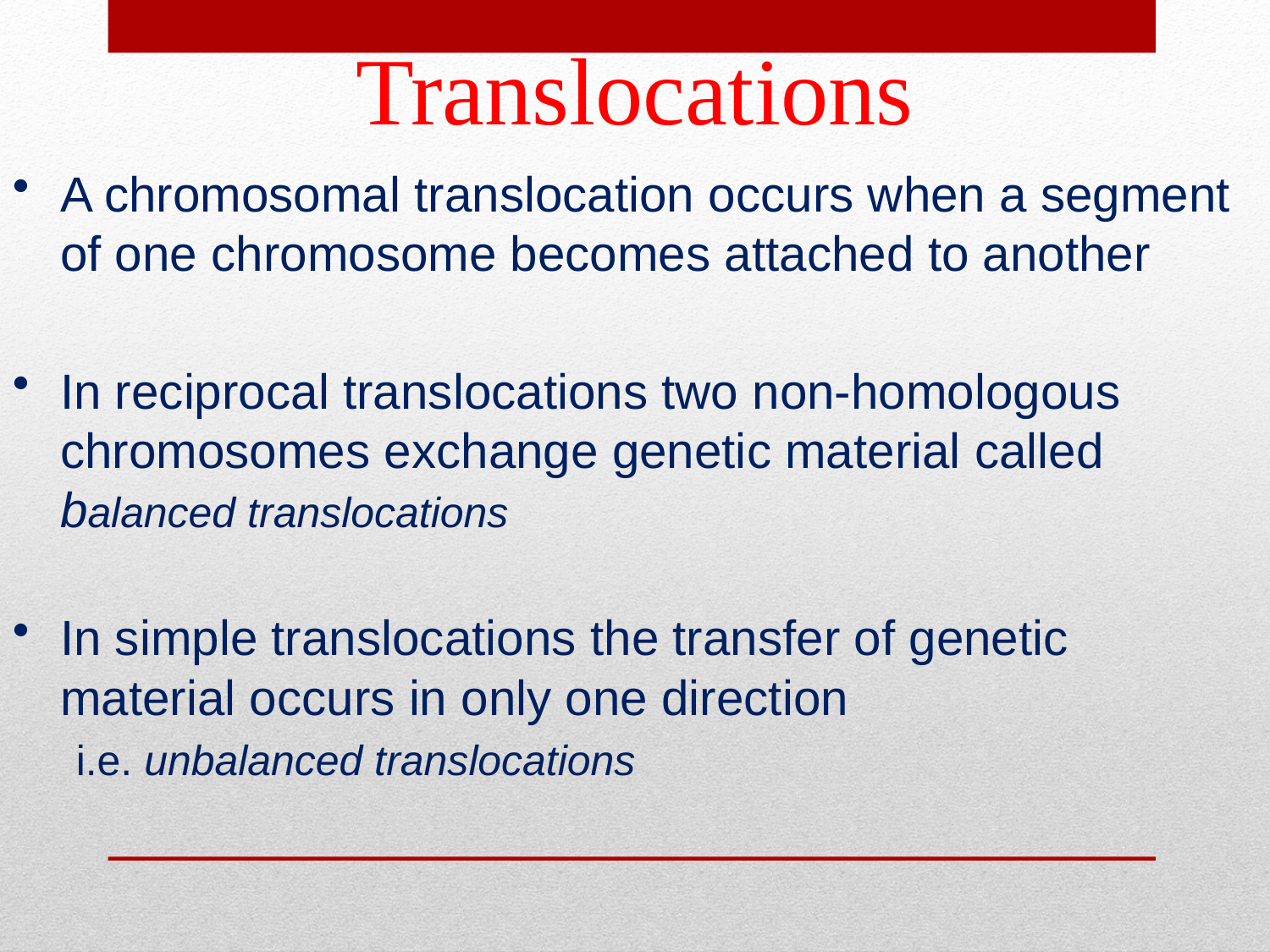

# Translocations
A chromosomal translocation occurs when a segment of one chromosome becomes attached to another

In reciprocal translocations two non-homologous chromosomes exchange genetic material called balanced translocations

In simple translocations the transfer of genetic material occurs in only one direction
i.e. unbalanced translocations